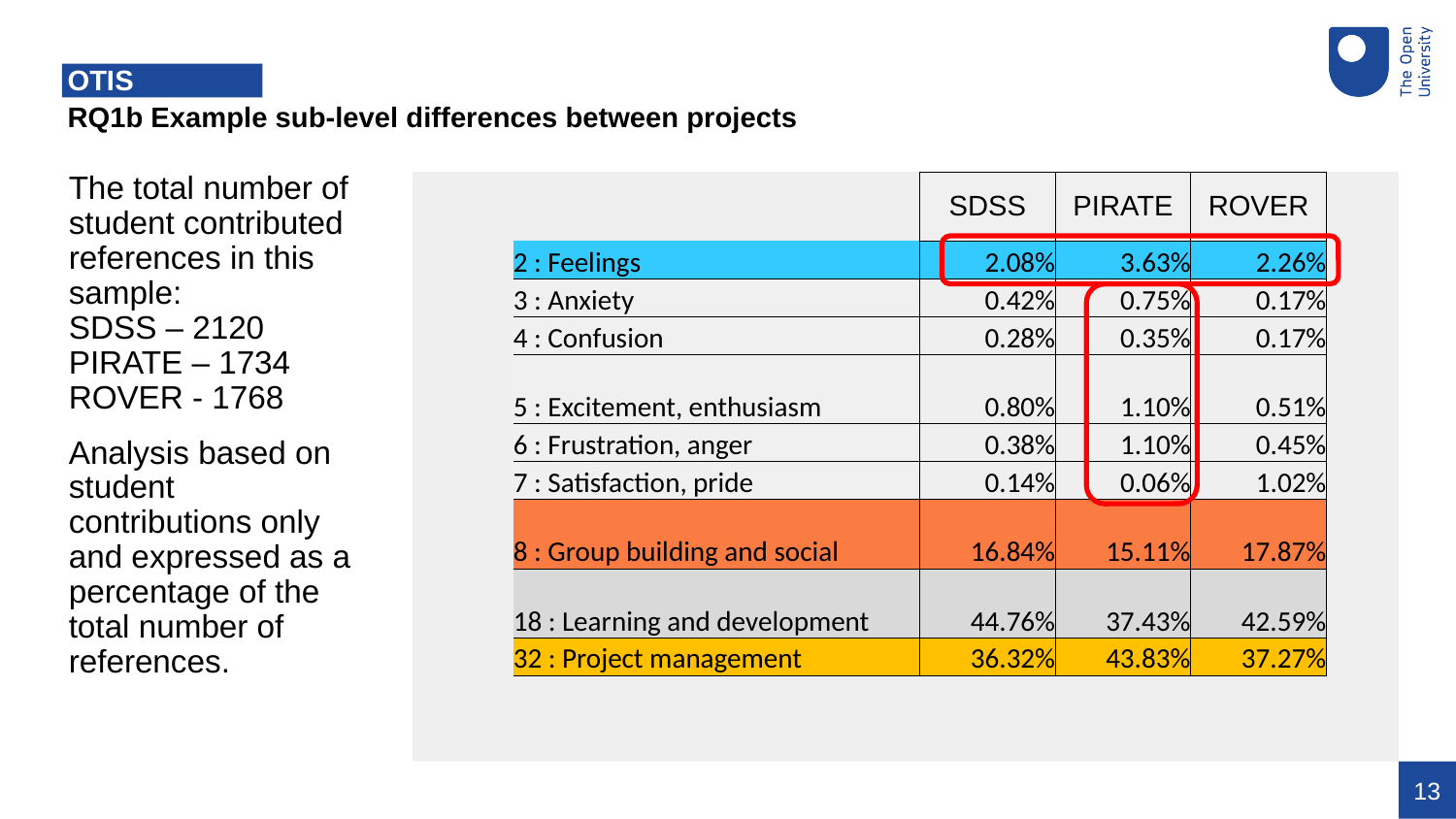

# OTIS
RQ1b Example sub-level differences between projects
The total number of student contributed references in this sample:
SDSS – 2120
PIRATE – 1734
ROVER - 1768
Analysis based on student contributions only and expressed as a percentage of the total number of references.

|  | SDSS | PIRATE | ROVER |
| --- | --- | --- | --- |
| 2 : Feelings | 2.08% | 3.63% | 2.26% |
| 3 : Anxiety | 0.42% | 0.75% | 0.17% |
| 4 : Confusion | 0.28% | 0.35% | 0.17% |
| 5 : Excitement, enthusiasm | 0.80% | 1.10% | 0.51% |
| 6 : Frustration, anger | 0.38% | 1.10% | 0.45% |
| 7 : Satisfaction, pride | 0.14% | 0.06% | 1.02% |
| 8 : Group building and social | 16.84% | 15.11% | 17.87% |
| 18 : Learning and development | 44.76% | 37.43% | 42.59% |
| 32 : Project management | 36.32% | 43.83% | 37.27% |

13